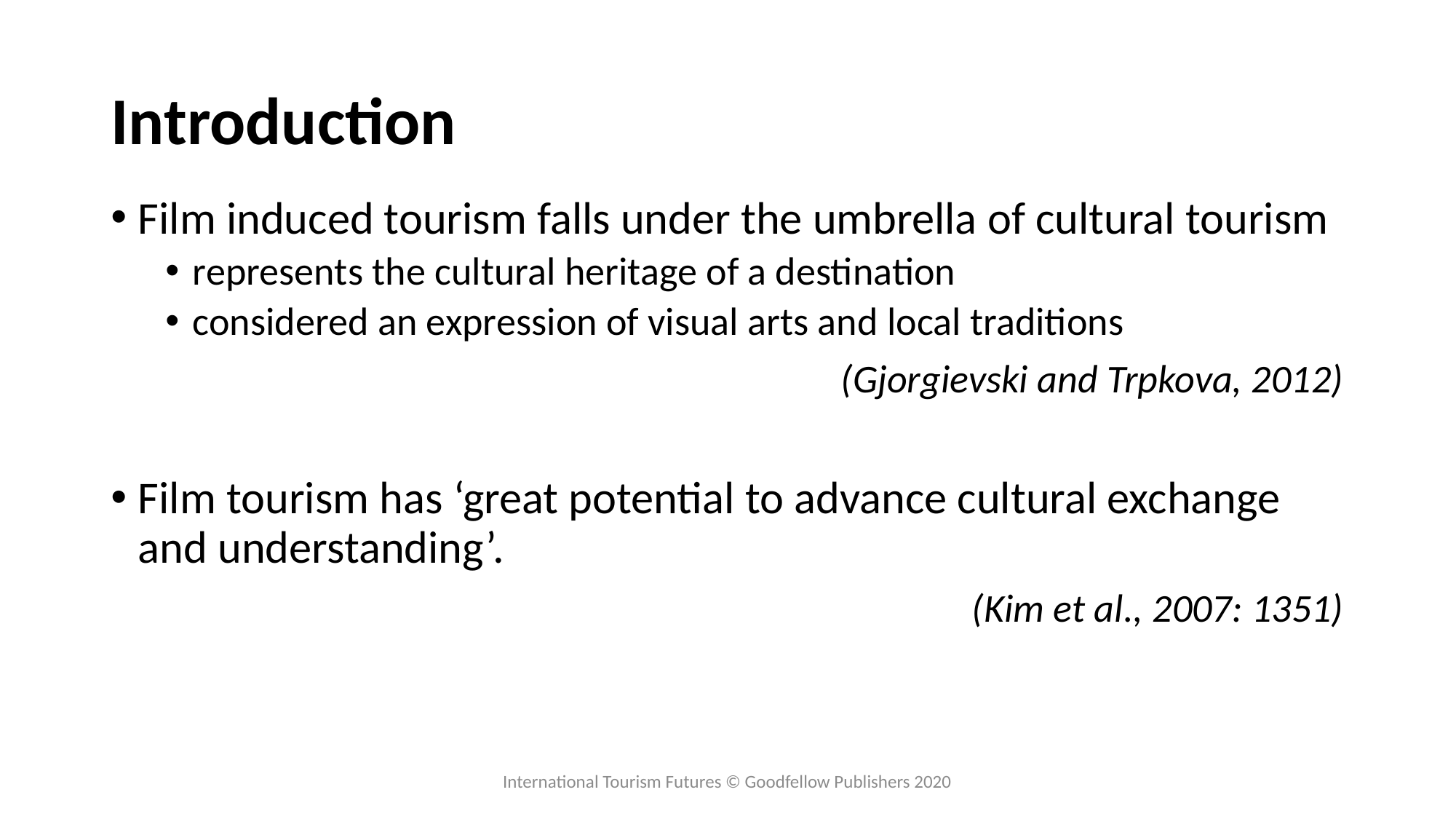

# Introduction
Film induced tourism falls under the umbrella of cultural tourism
represents the cultural heritage of a destination
considered an expression of visual arts and local traditions
(Gjorgievski and Trpkova, 2012)

Film tourism has ‘great potential to advance cultural exchange and understanding’.
(Kim et al., 2007: 1351)

International Tourism Futures © Goodfellow Publishers 2020